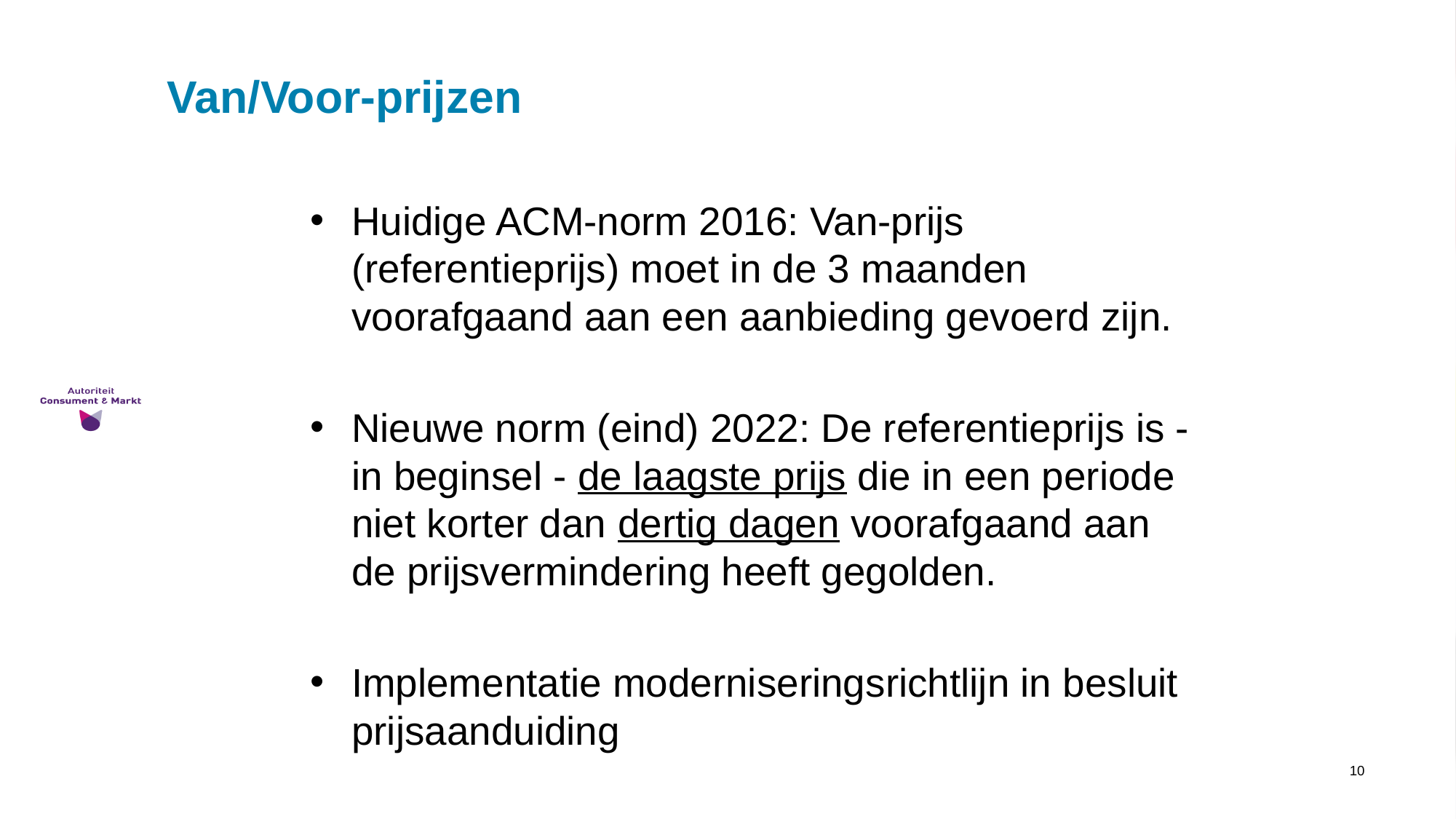

# Van/Voor-prijzen
Huidige ACM-norm 2016: Van-prijs (referentieprijs) moet in de 3 maanden voorafgaand aan een aanbieding gevoerd zijn.

Nieuwe norm (eind) 2022: De referentieprijs is - in beginsel - de laagste prijs die in een periode  niet korter dan dertig dagen voorafgaand aan de prijsvermindering heeft gegolden.

Implementatie moderniseringsrichtlijn in besluit prijsaanduiding